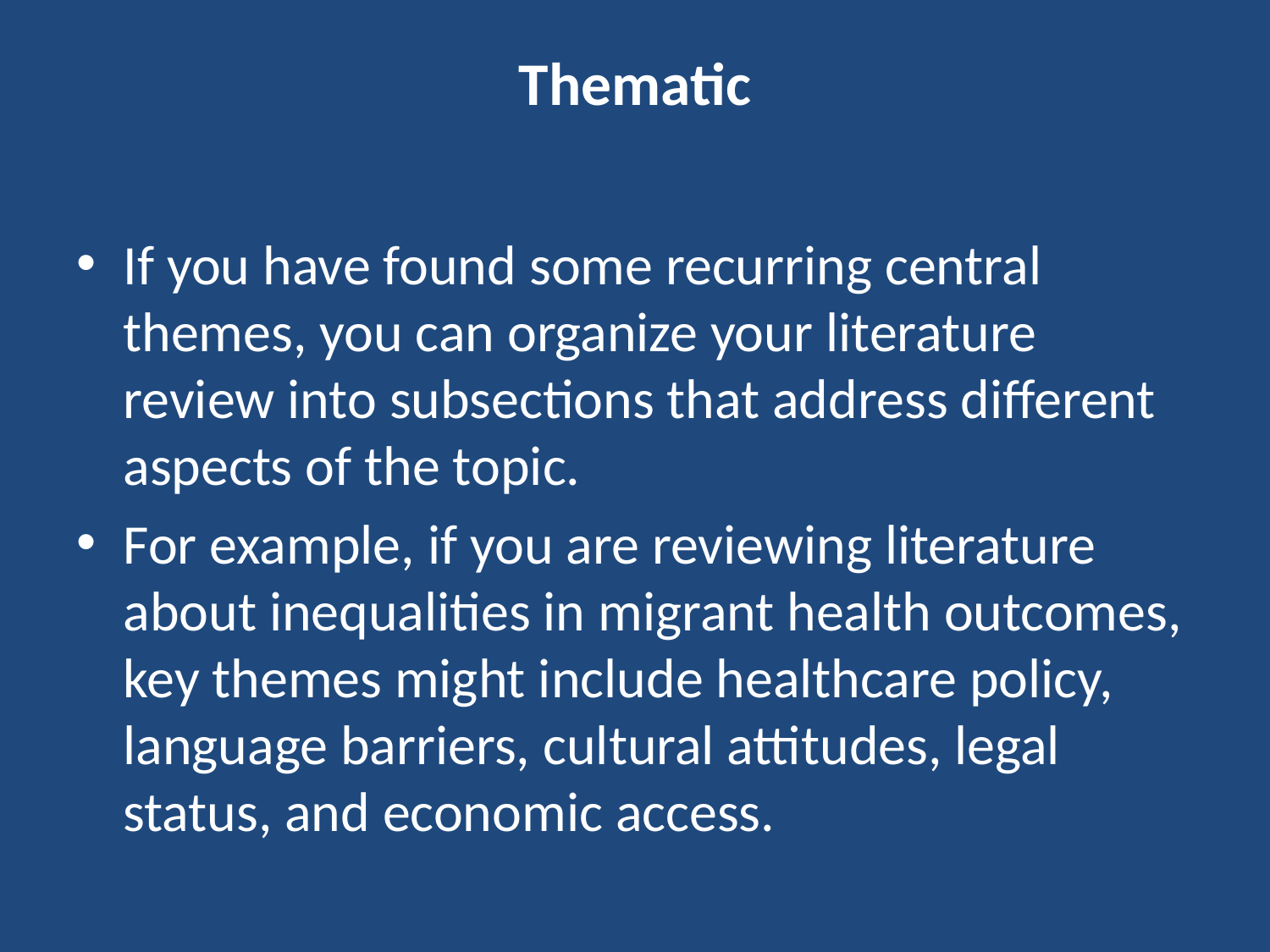

# Thematic
If you have found some recurring central themes, you can organize your literature review into subsections that address different aspects of the topic.
For example, if you are reviewing literature about inequalities in migrant health outcomes, key themes might include healthcare policy, language barriers, cultural attitudes, legal status, and economic access.